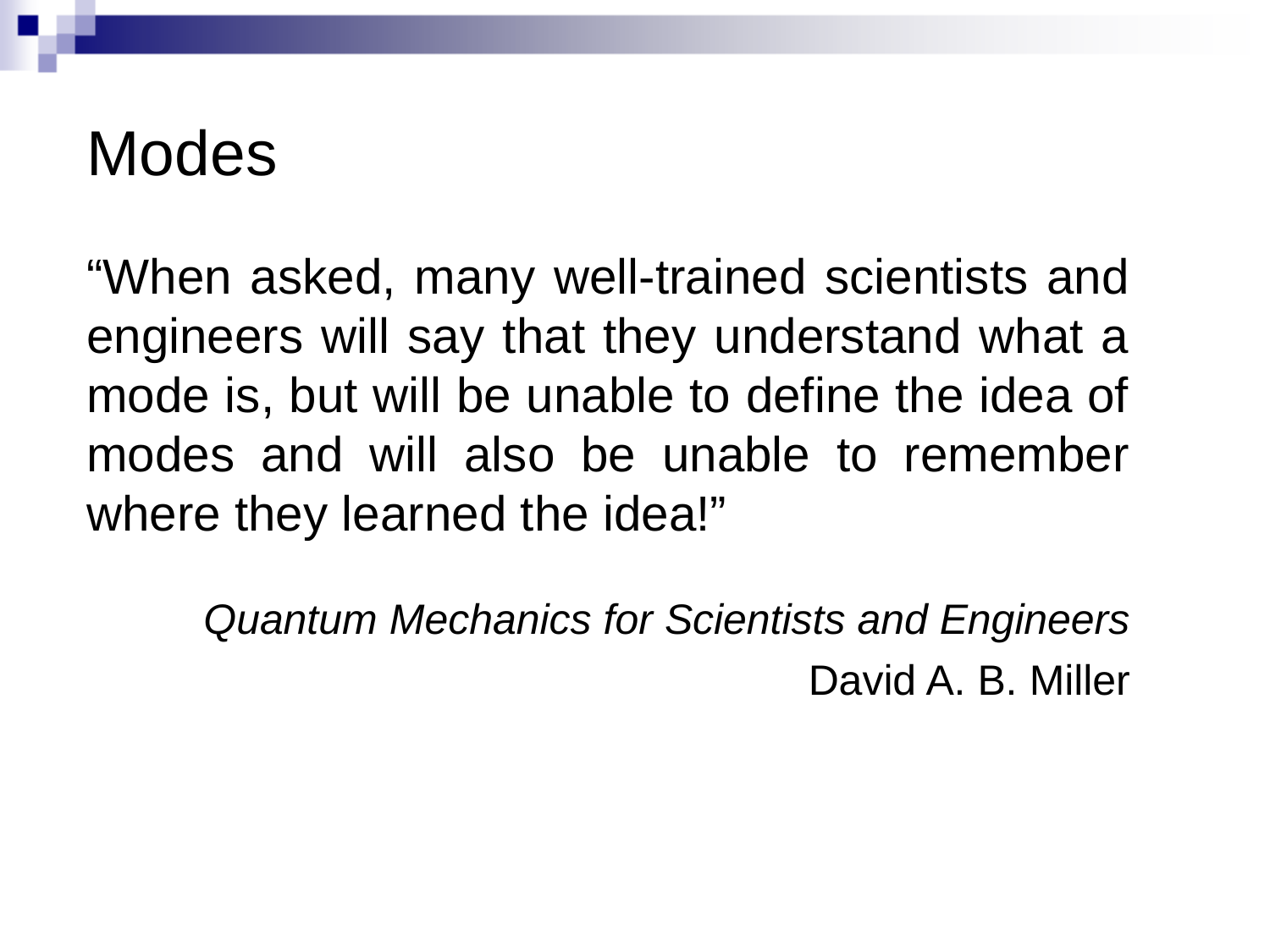

# Modes
“When asked, many well-trained scientists and engineers will say that they understand what a mode is, but will be unable to define the idea of modes and will also be unable to remember where they learned the idea!”

Quantum Mechanics for Scientists and Engineers
David A. B. Miller